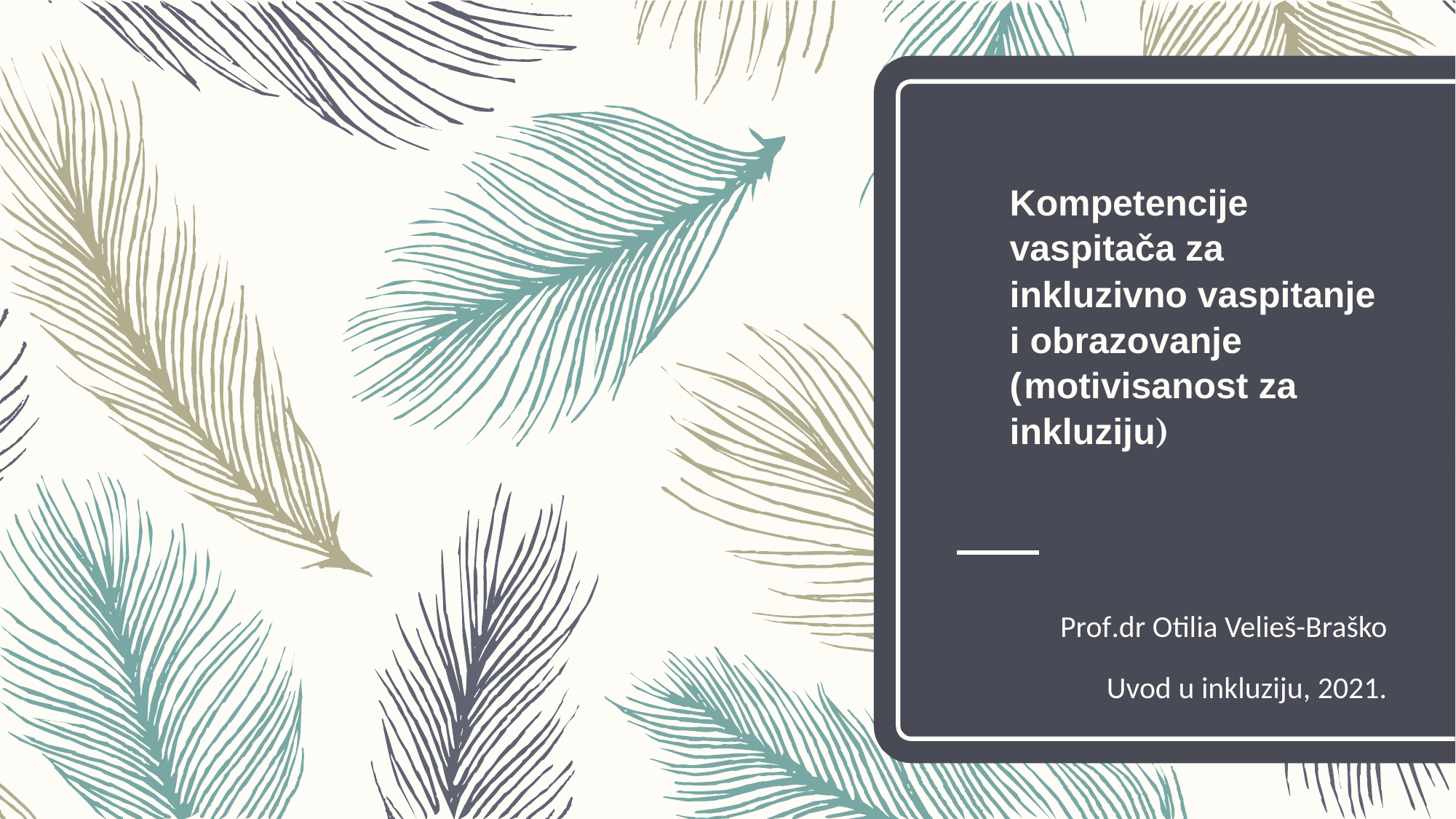

# Kompetencije vaspitača za inkluzivno vaspitanje i obrazovanje (motivisanost za inkluziju)
Prof.dr Otilia Velieš-Braško
Uvod u inkluziju, 2021.